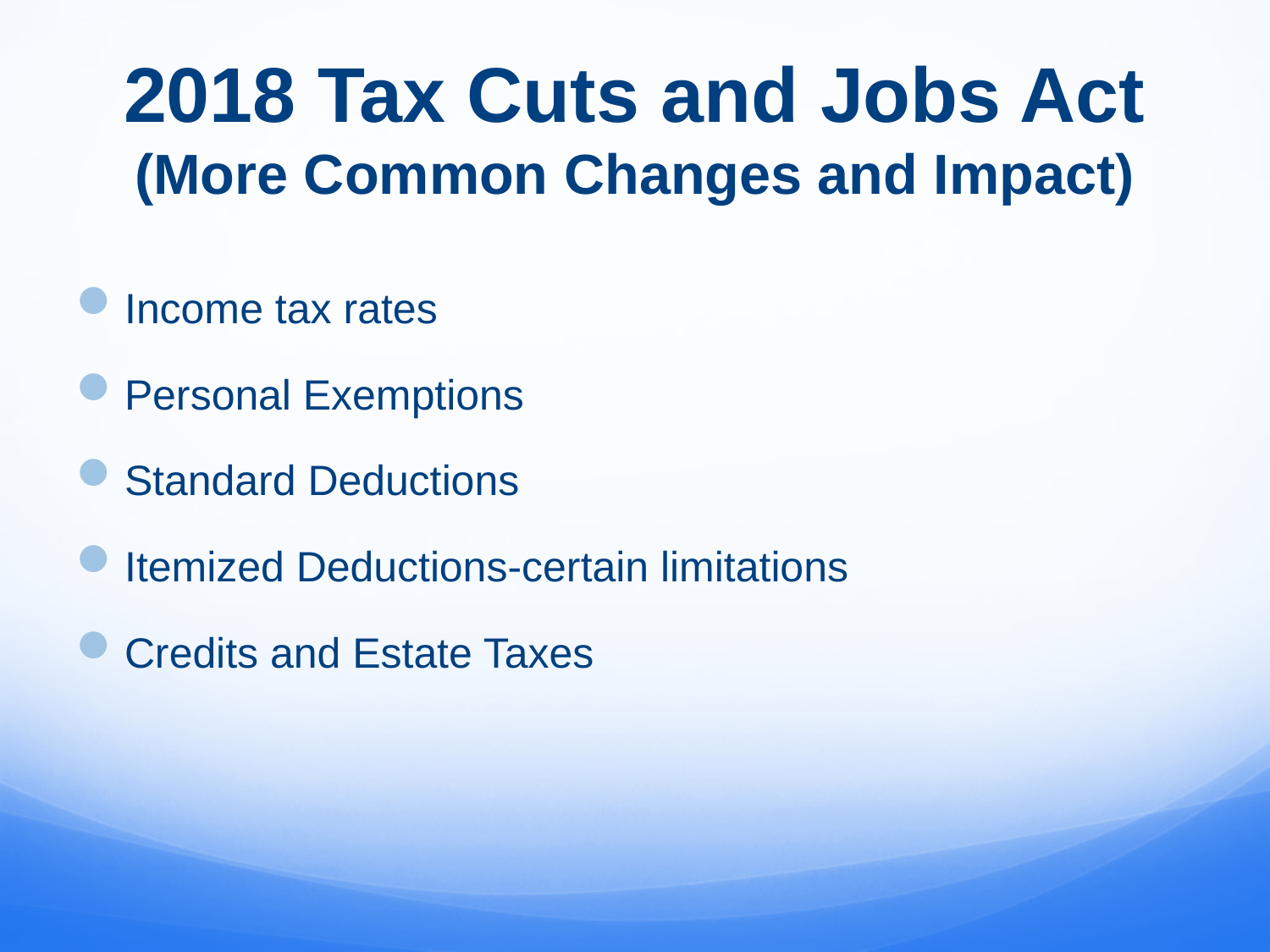

# 2018 Tax Cuts and Jobs Act (More Common Changes and Impact)
Income tax rates
Personal Exemptions
Standard Deductions
Itemized Deductions-certain limitations
Credits and Estate Taxes